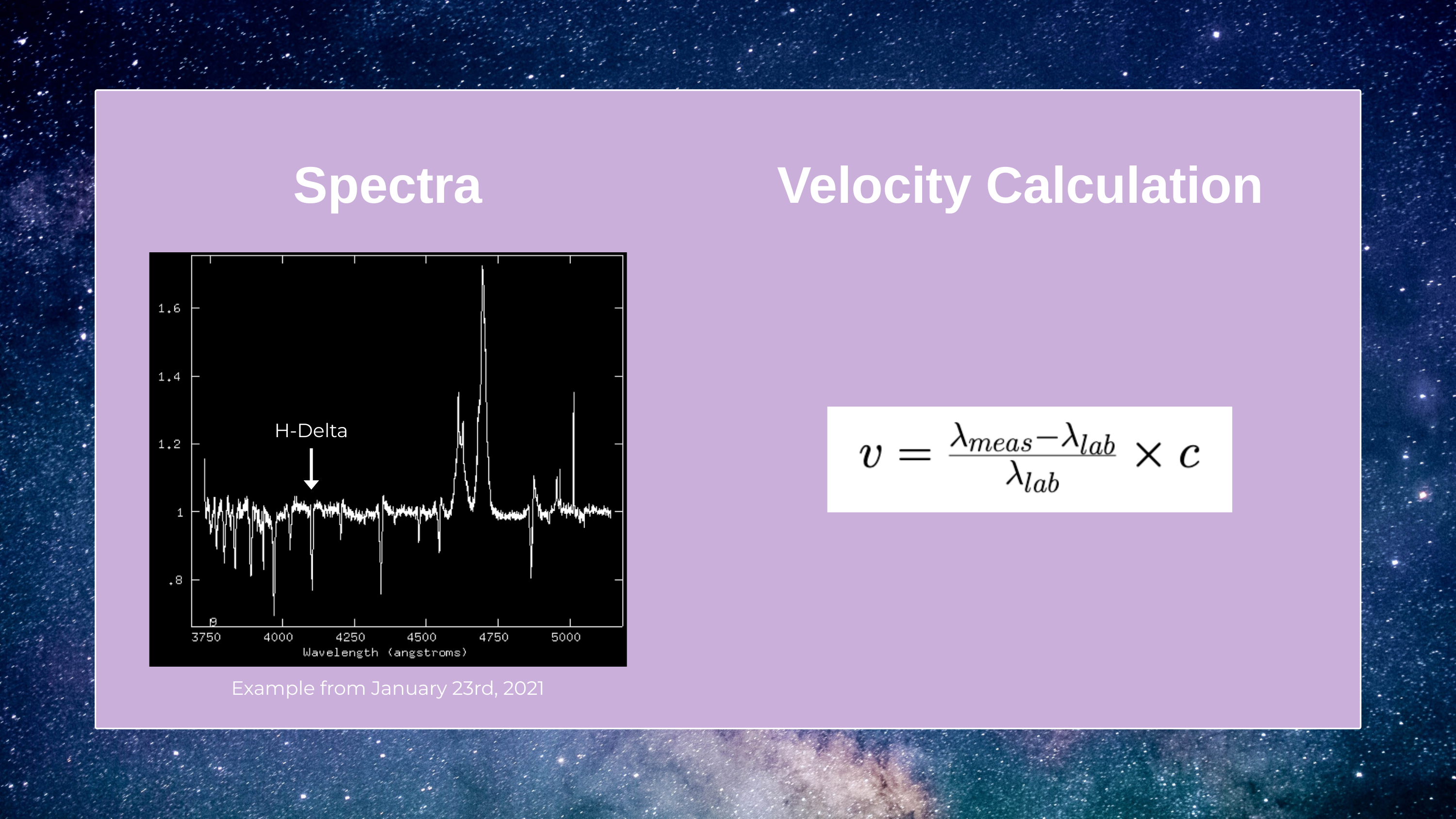

Velocity Calculation
Spectra

H-Delta

Example from January 23rd, 2021